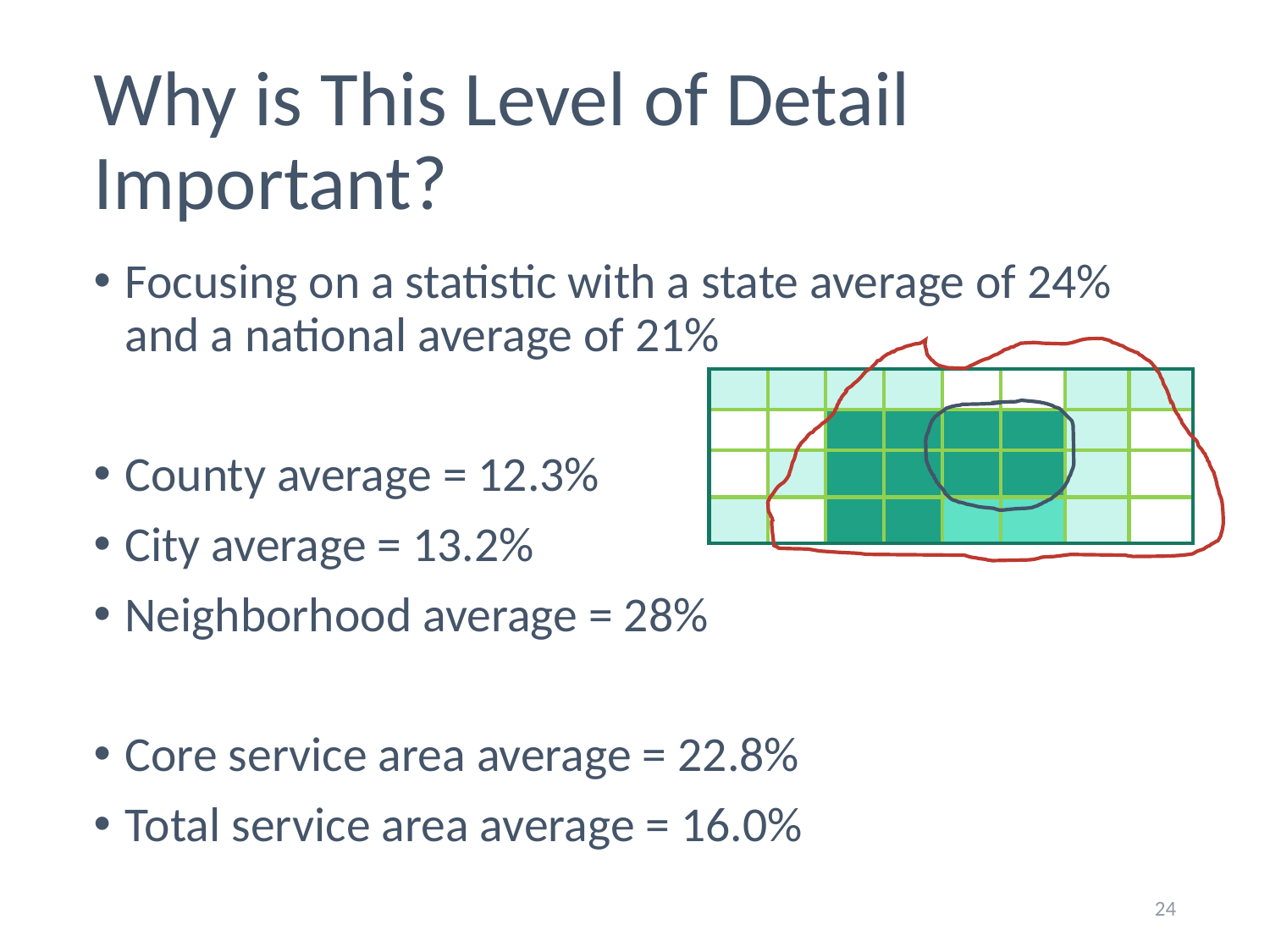

# Why is This Level of Detail Important?
Focusing on a statistic with a state average of 24% and a national average of 21%

County average = 12.3%
City average = 13.2%
Neighborhood average = 28%

Core service area average = 22.8%
Total service area average = 16.0%

24